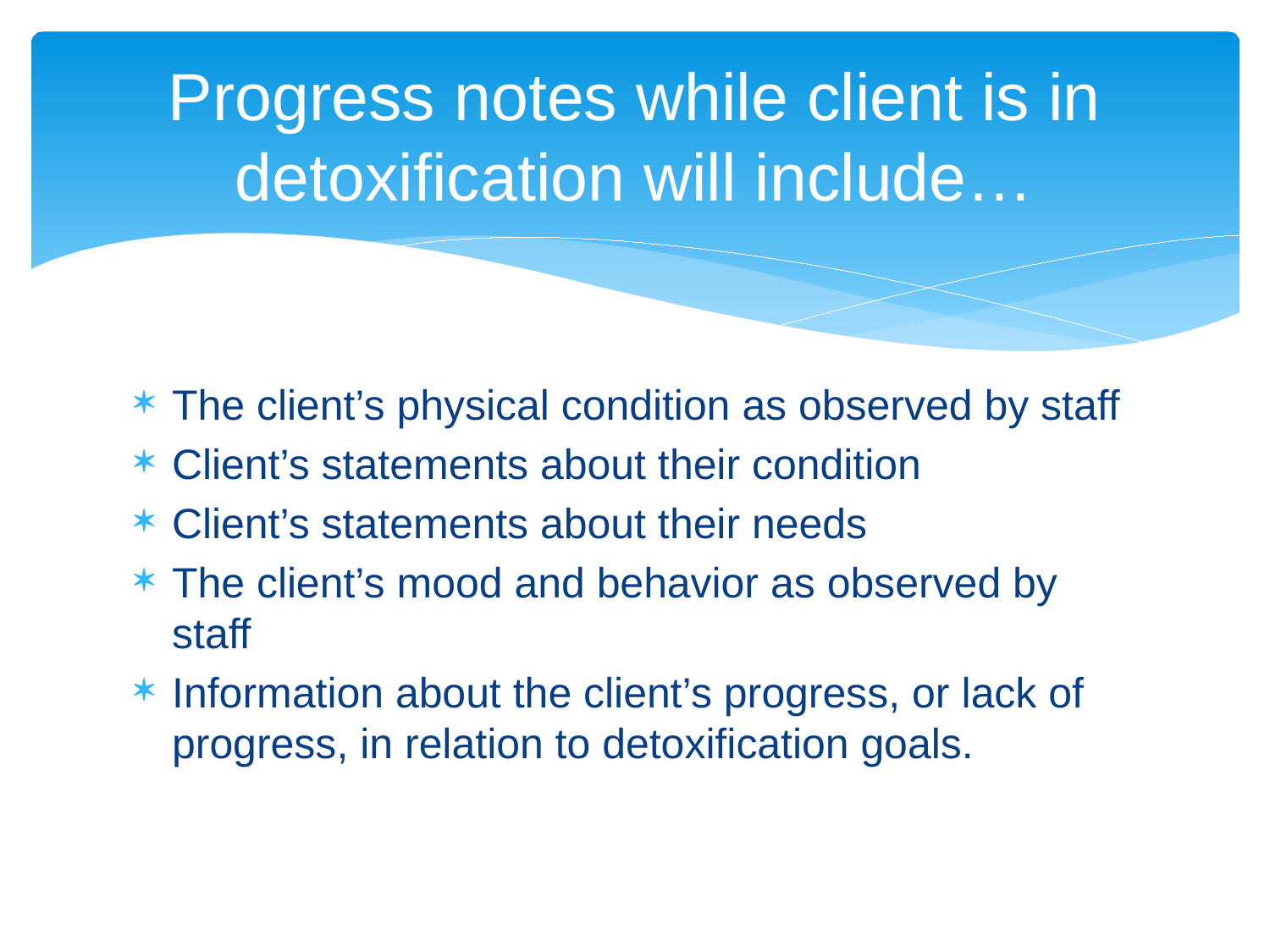

# Progress notes while client is in detoxification will include…
The client’s physical condition as observed by staff
Client’s statements about their condition
Client’s statements about their needs
The client’s mood and behavior as observed by staff
Information about the client’s progress, or lack of progress, in relation to detoxification goals.